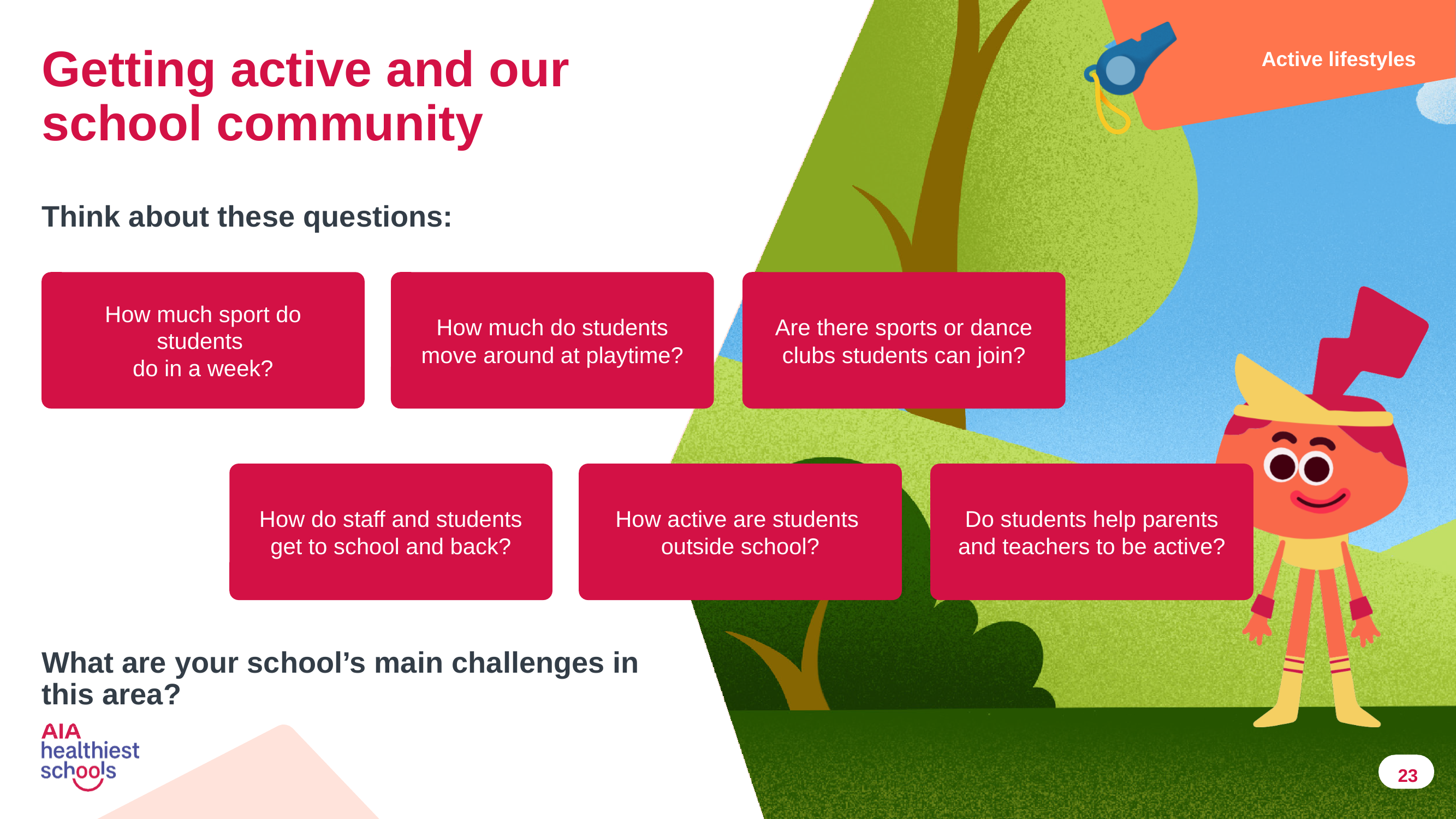

# Getting active and our school community
Active lifestyles
Think about these questions:
How much sport do students
do in a week?
How much do students move around at playtime?
Are there sports or dance clubs students can join?
How do staff and students get to school and back?
How active are students
outside school?
Do students help parents and teachers to be active?
What are your school’s main challenges in this area?